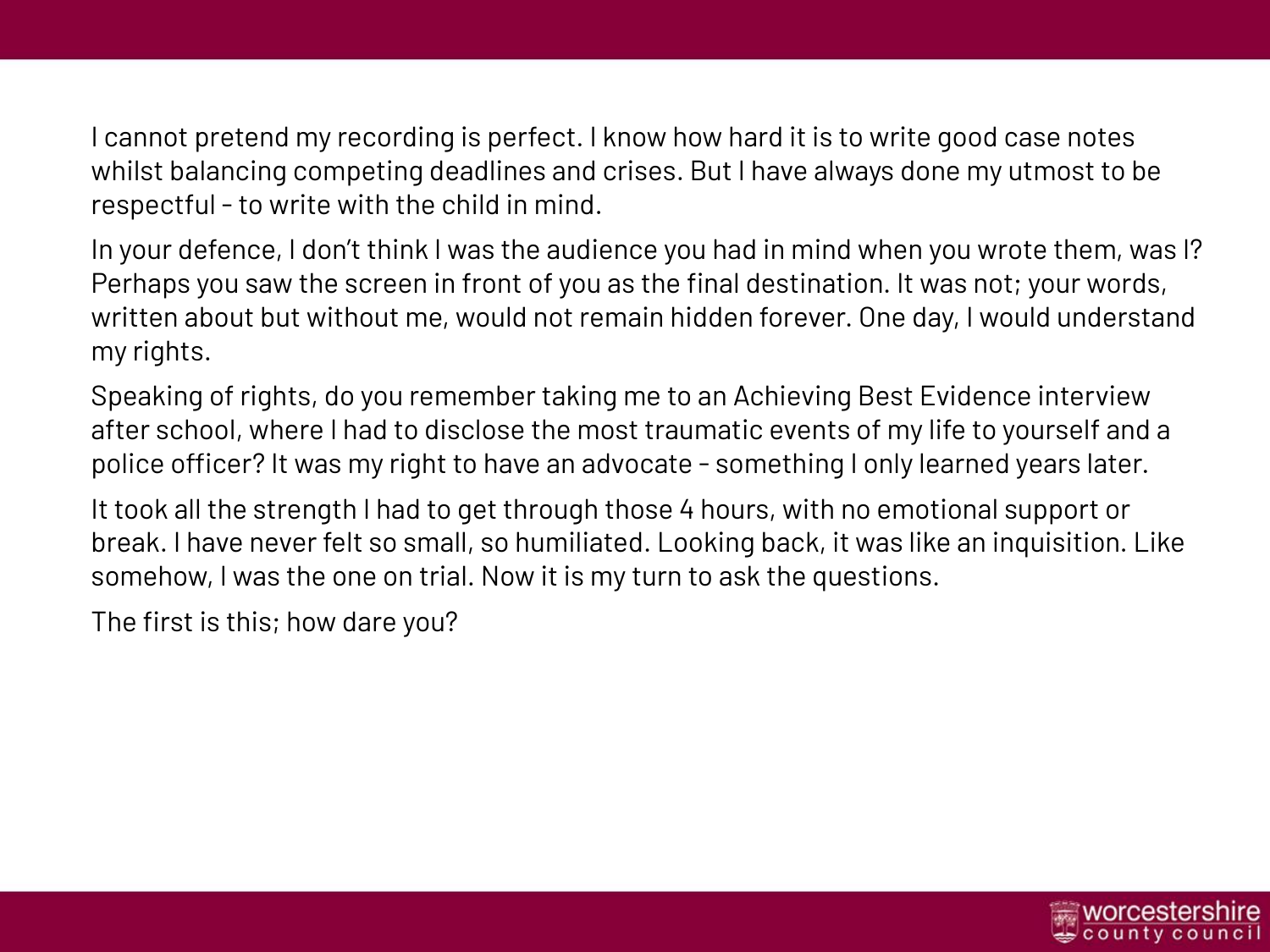

# Case note cont
I cannot pretend my recording is perfect. I know how hard it is to write good case notes whilst balancing competing deadlines and crises. But I have always done my utmost to be respectful - to write with the child in mind.
In your defence, I don’t think I was the audience you had in mind when you wrote them, was I? Perhaps you saw the screen in front of you as the final destination. It was not; your words, written about but without me, would not remain hidden forever. One day, I would understand my rights.
Speaking of rights, do you remember taking me to an Achieving Best Evidence interview after school, where I had to disclose the most traumatic events of my life to yourself and a police officer? It was my right to have an advocate - something I only learned years later.
It took all the strength I had to get through those 4 hours, with no emotional support or break. I have never felt so small, so humiliated. Looking back, it was like an inquisition. Like somehow, I was the one on trial. Now it is my turn to ask the questions.
The first is this; how dare you?